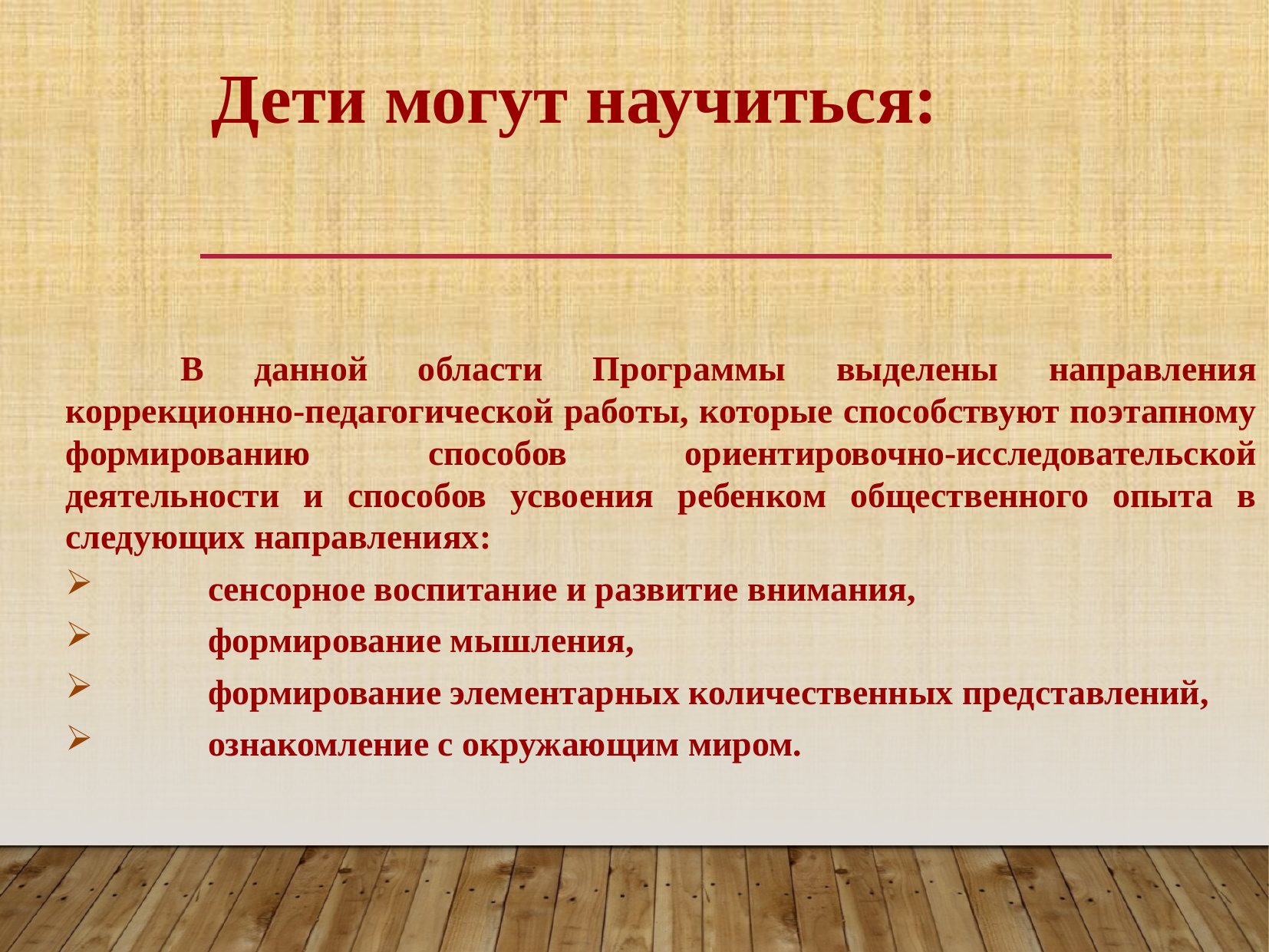

Дети могут научиться:

#
	В данной области Программы выделены направления коррекционно-педагогической работы, которые способствуют поэтапному формированию способов ориентировочно-исследовательской деятельности и способов усвоения ребенком общественного опыта в следующих направлениях:
	сенсорное воспитание и развитие внимания,
	формирование мышления,
	формирование элементарных количественных представлений,
	ознакомление с окружающим миром.